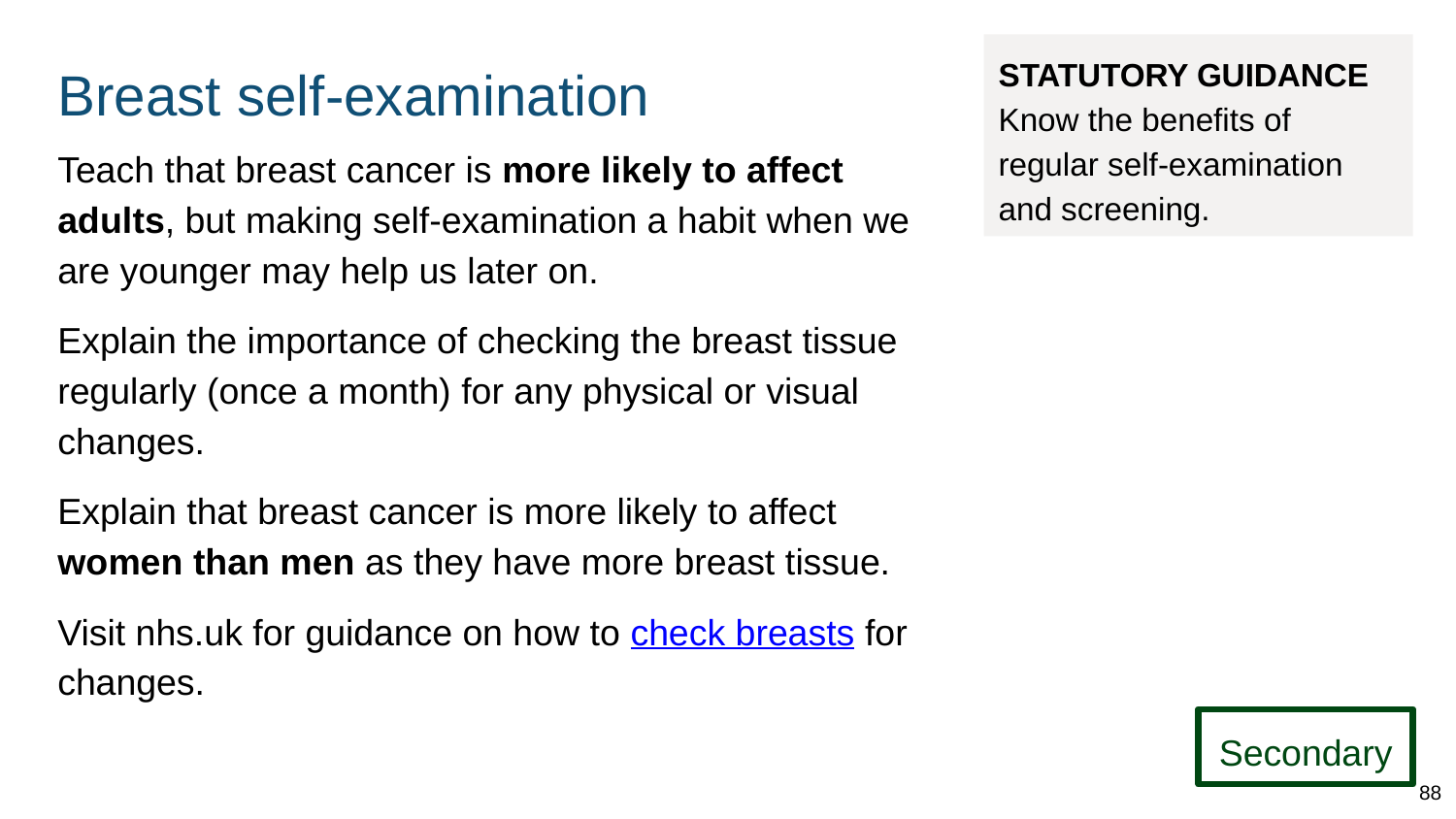

# Breast self-examination

STATUTORY GUIDANCE
Know the benefits of regular self-examination and screening.
Teach that breast cancer is more likely to affect adults, but making self-examination a habit when we are younger may help us later on.
Explain the importance of checking the breast tissue regularly (once a month) for any physical or visual changes.
Explain that breast cancer is more likely to affect women than men as they have more breast tissue.
Visit nhs.uk for guidance on how to check breasts for changes.

Secondary
88